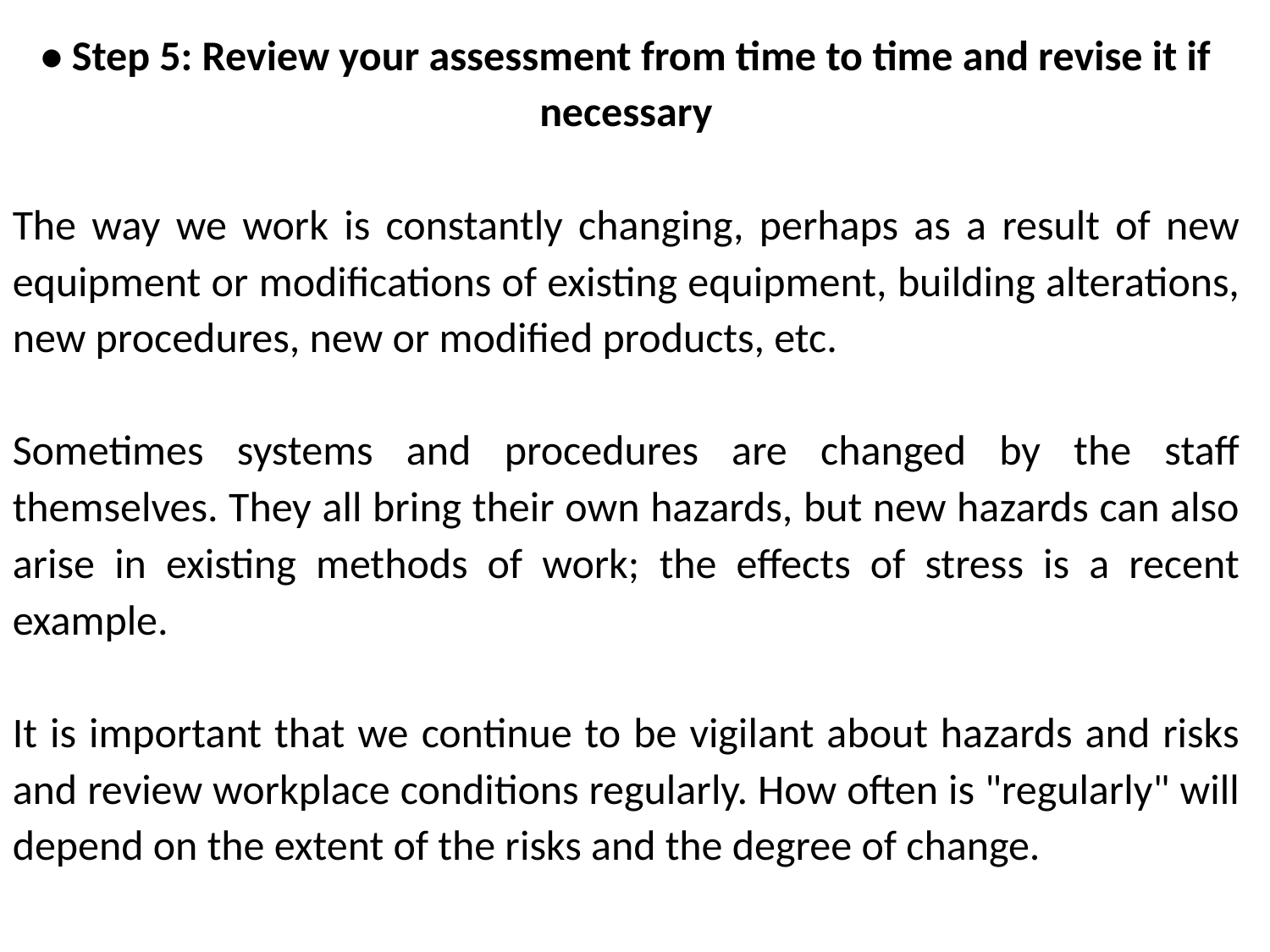

• Step 5: Review your assessment from time to time and revise it if necessary

The way we work is constantly changing, perhaps as a result of new equipment or modifications of existing equipment, building alterations, new procedures, new or modified products, etc.

Sometimes systems and procedures are changed by the staff themselves. They all bring their own hazards, but new hazards can also arise in existing methods of work; the effects of stress is a recent example.

It is important that we continue to be vigilant about hazards and risks and review workplace conditions regularly. How often is "regularly" will depend on the extent of the risks and the degree of change.